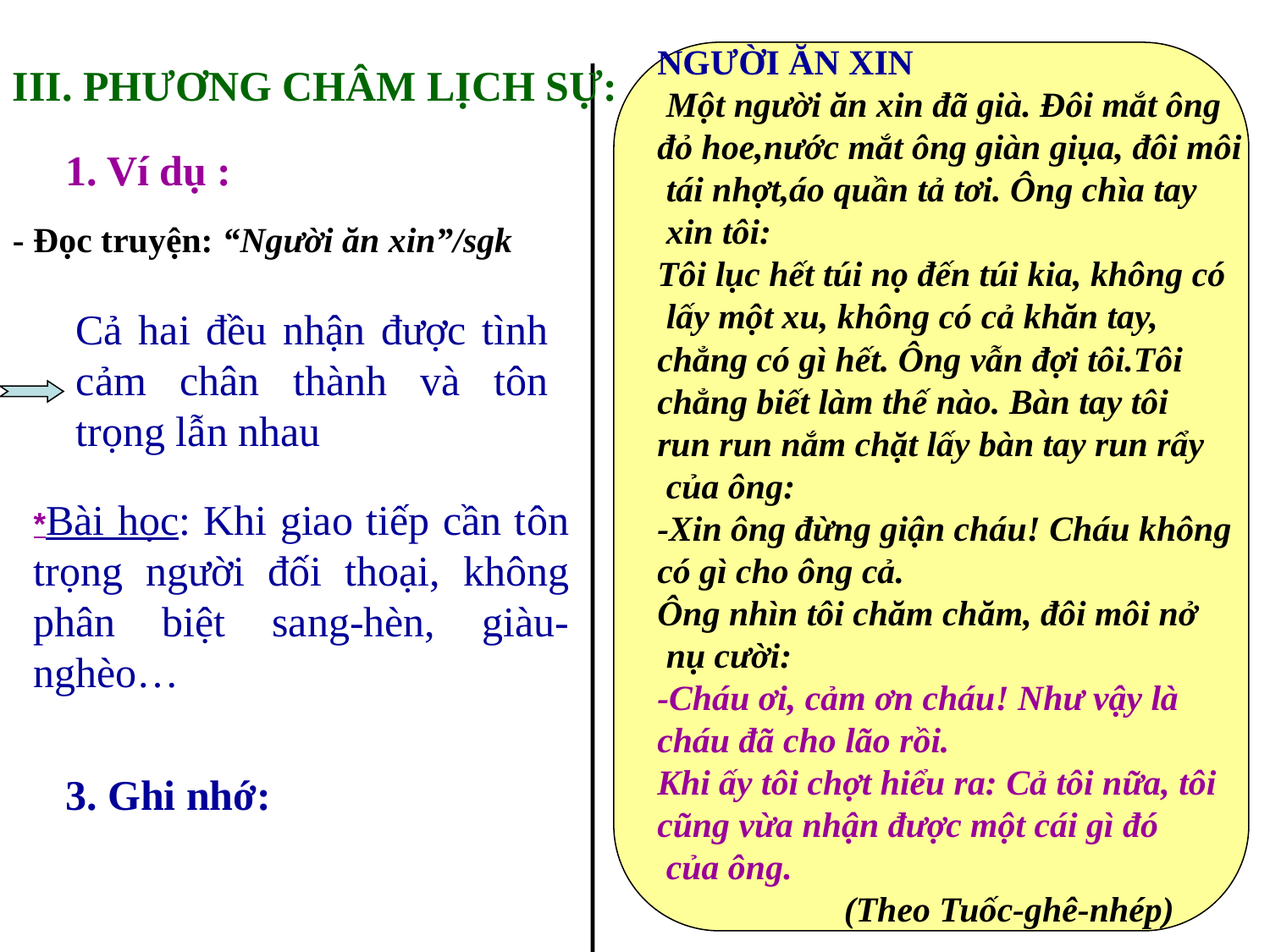

NGƯỜI ĂN XIN
 Một người ăn xin đã già. Đôi mắt ông
đỏ hoe,nước mắt ông giàn giụa, đôi môi
 tái nhợt,áo quần tả tơi. Ông chìa tay
 xin tôi:
Tôi lục hết túi nọ đến túi kia, không có
 lấy một xu, không có cả khăn tay,
chẳng có gì hết. Ông vẫn đợi tôi.Tôi
chẳng biết làm thế nào. Bàn tay tôi
run run nắm chặt lấy bàn tay run rẩy
 của ông:
-Xin ông đừng giận cháu! Cháu không
có gì cho ông cả.
Ông nhìn tôi chăm chăm, đôi môi nở
 nụ cười:
-Cháu ơi, cảm ơn cháu! Như vậy là
cháu đã cho lão rồi.
Khi ấy tôi chợt hiểu ra: Cả tôi nữa, tôi
cũng vừa nhận được một cái gì đó
 của ông.
                     (Theo Tuốc-ghê-nhép)

III. PHƯƠNG CHÂM LỊCH SỰ:

1. Ví dụ :
- Đọc truyện: “Người ăn xin”/sgk
Cả hai đều nhận được tình cảm chân thành và tôn trọng lẫn nhau

*Bài học: Khi giao tiếp cần tôn trọng người đối thoại, không phân biệt sang-hèn, giàu-nghèo…
3. Ghi nhớ: 23/sgk.